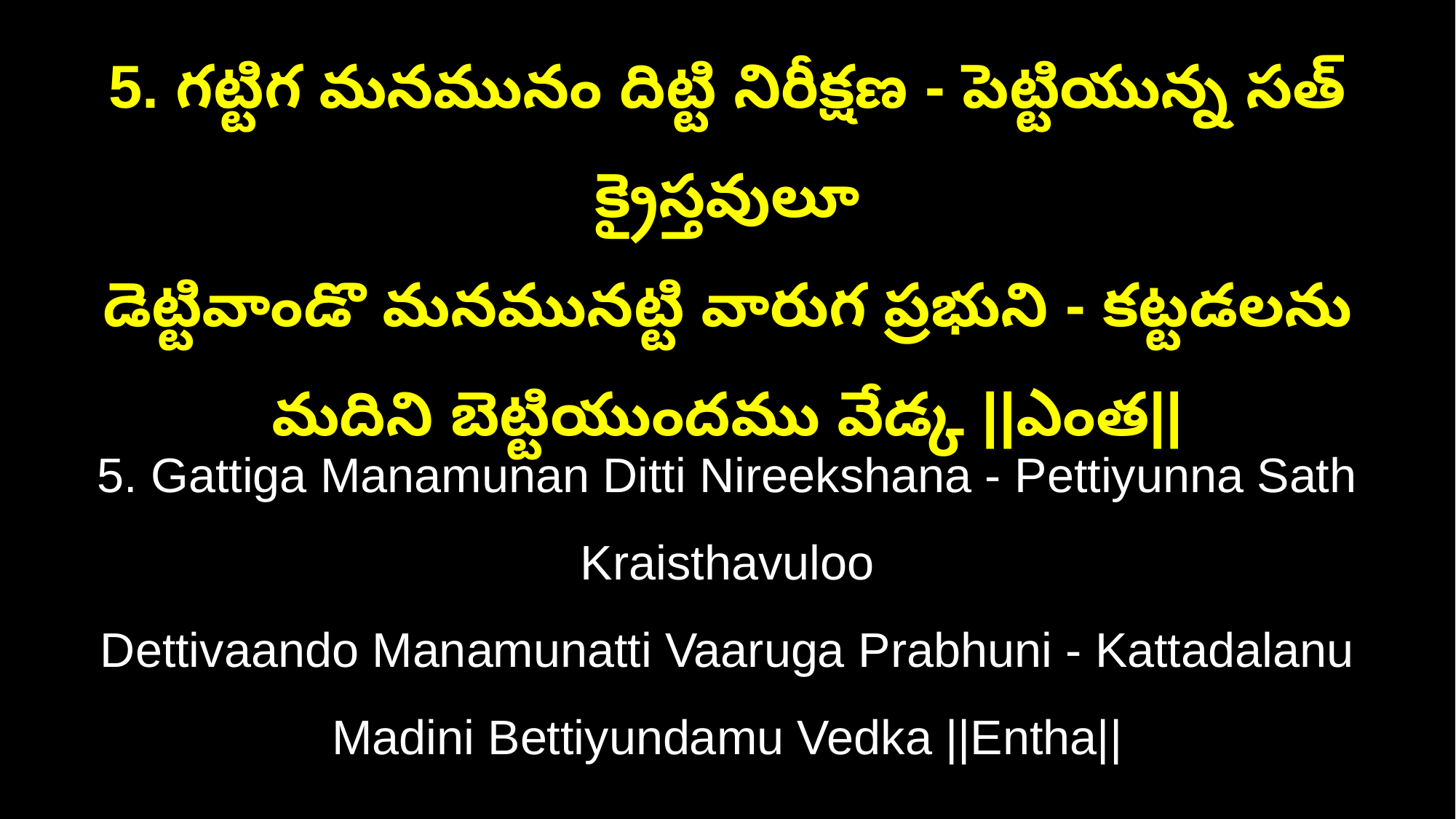

5. గట్టిగ మనమునం దిట్టి నిరీక్షణ - పెట్టియున్న సత్ క్రైస్తవులూ
డెట్టివాండొ మనమునట్టి వారుగ ప్రభుని - కట్టడలను మదిని బెట్టియుందము వేడ్క ||ఎంత||
5. Gattiga Manamunan Ditti Nireekshana - Pettiyunna Sath Kraisthavuloo
Dettivaando Manamunatti Vaaruga Prabhuni - Kattadalanu Madini Bettiyundamu Vedka ||Entha||